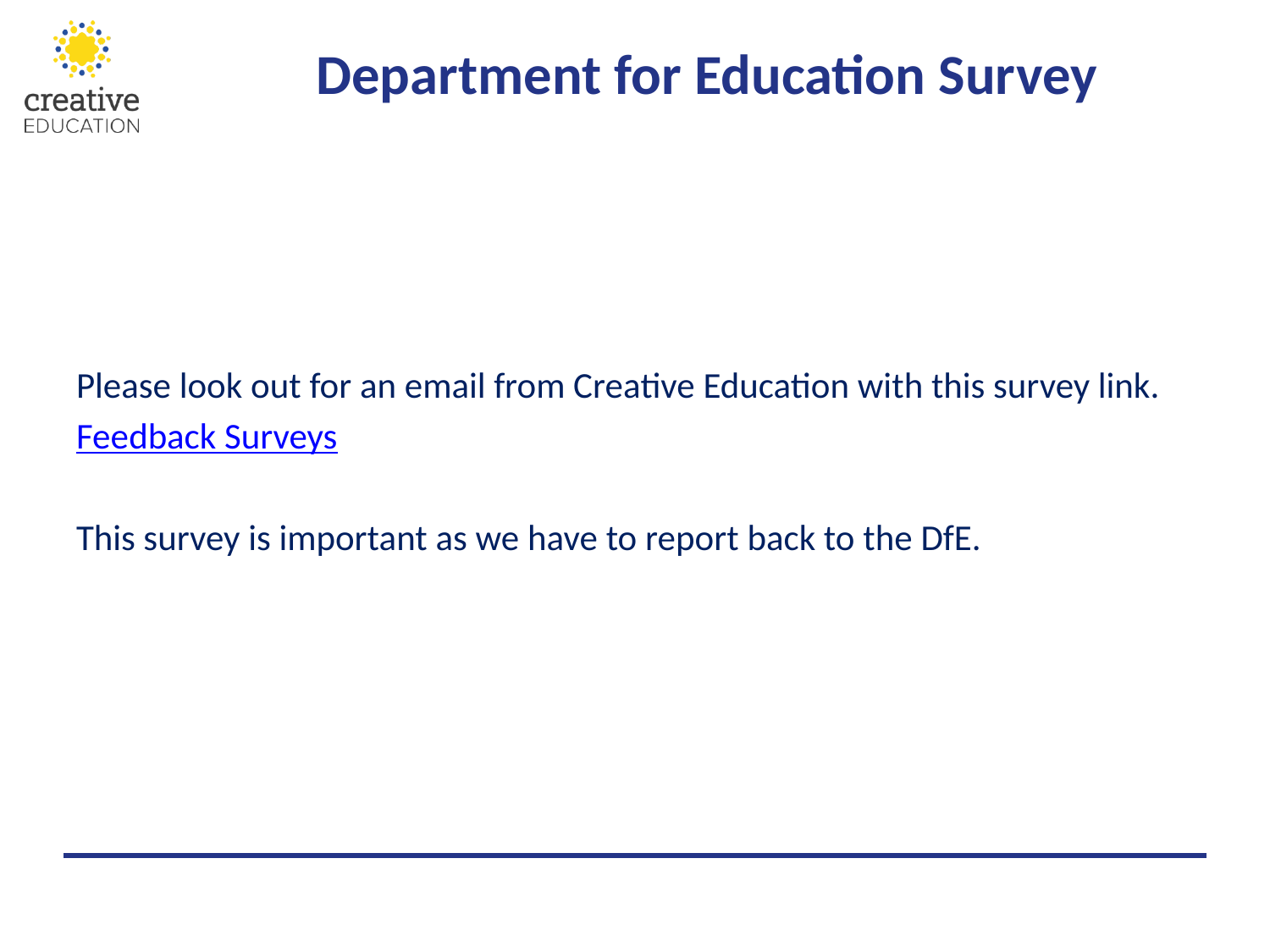

# Department for Education Survey
Please look out for an email from Creative Education with this survey link.
Feedback Surveys

This survey is important as we have to report back to the DfE.